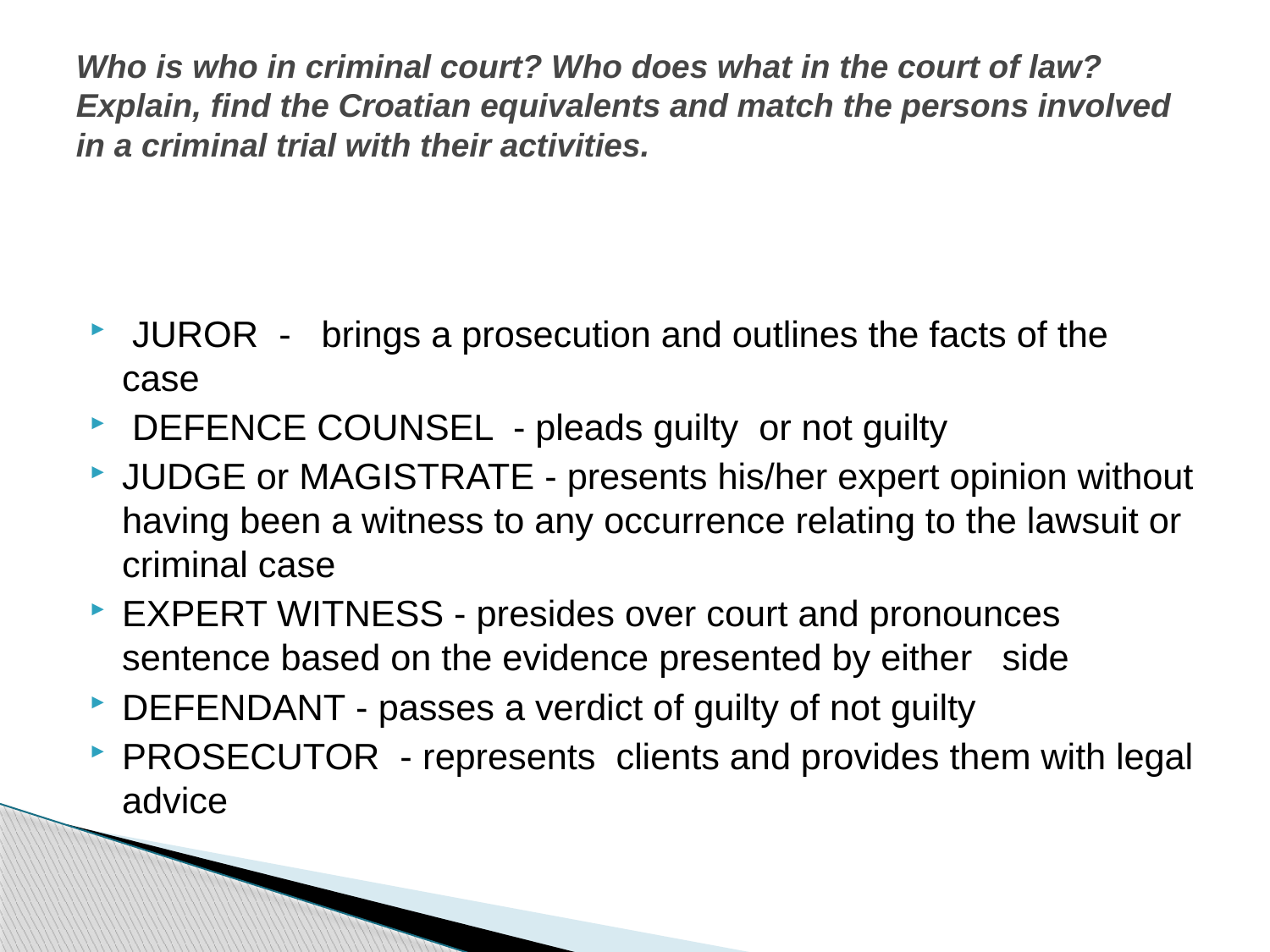

# Who is who in criminal court? Who does what in the court of law? Explain, find the Croatian equivalents and match the persons involved in a criminal trial with their activities.

 JUROR  -   brings a prosecution and outlines the facts of the case
 DEFENCE COUNSEL  - pleads guilty  or not guilty
JUDGE or MAGISTRATE - presents his/her expert opinion without having been a witness to any occurrence relating to the lawsuit or criminal case
EXPERT WITNESS - presides over court and pronounces sentence based on the evidence presented by either 	side
DEFENDANT - passes a verdict of guilty of not guilty
PROSECUTOR  - represents  clients and provides them with legal advice